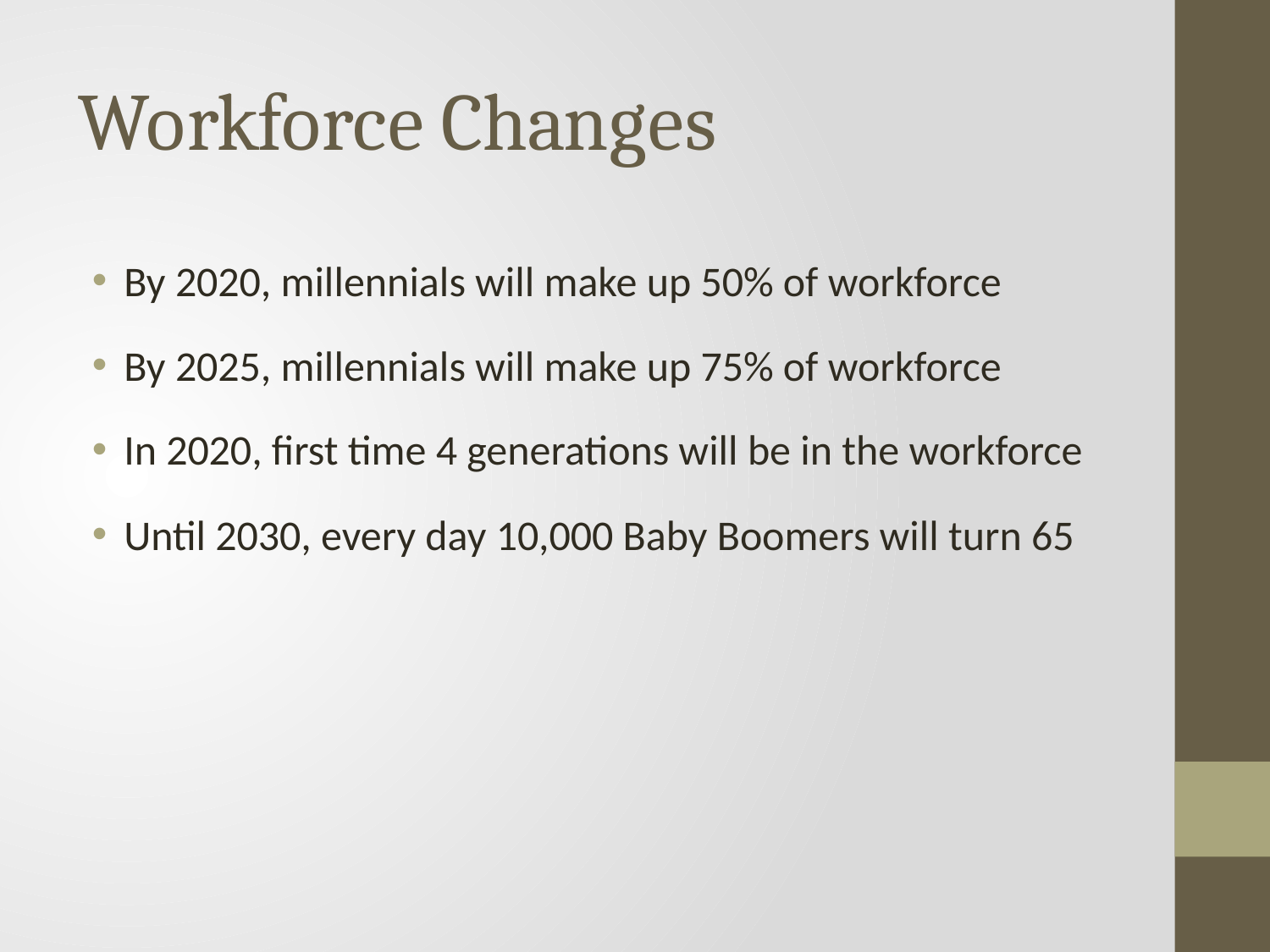

# Workforce Changes
By 2020, millennials will make up 50% of workforce
By 2025, millennials will make up 75% of workforce
In 2020, first time 4 generations will be in the workforce
Until 2030, every day 10,000 Baby Boomers will turn 65